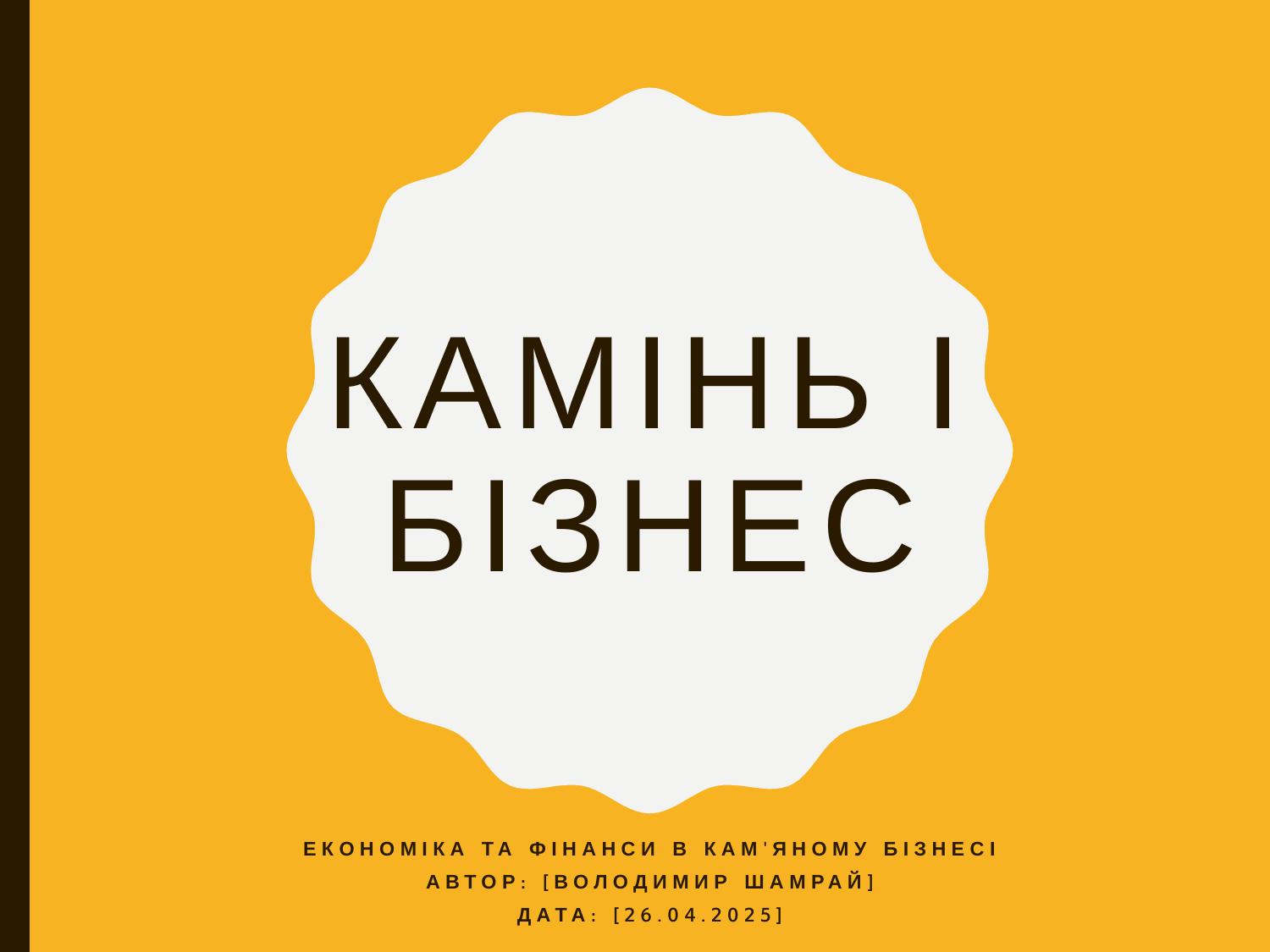

# Камінь і бізнес
Економіка та фінанси в кам'яному бізнесі
Автор: [Володимир шамрай]
Дата: [26.04.2025]